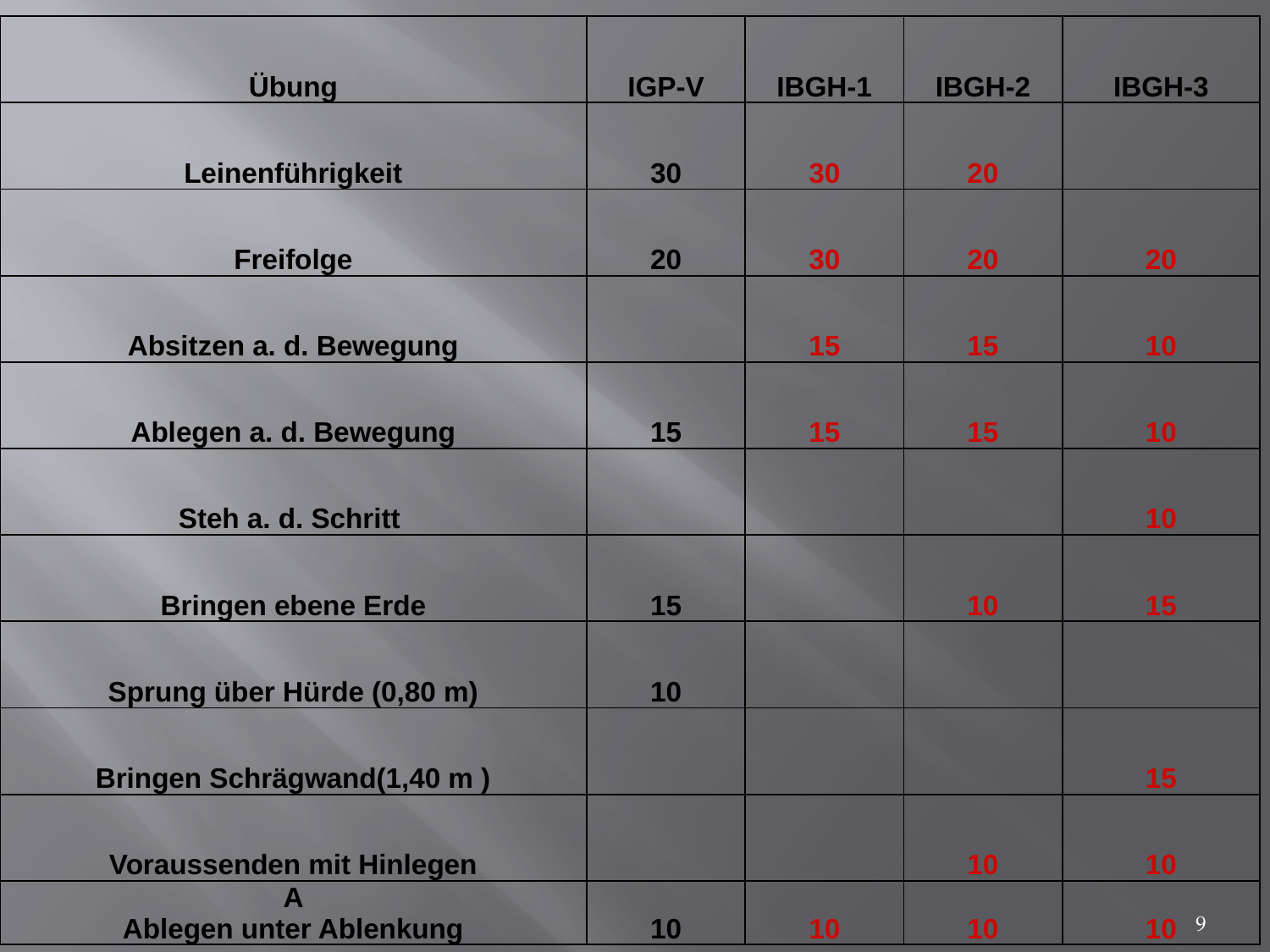

| Übung | IGP-V | IBGH-1 | IBGH-2 | IBGH-3 |
| --- | --- | --- | --- | --- |
| Leinenführigkeit | 30 | 30 | 20 |  |
| Freifolge | 20 | 30 | 20 | 20 |
| Absitzen a. d. Bewegung |  | 15 | 15 | 10 |
| Ablegen a. d. Bewegung | 15 | 15 | 15 | 10 |
| Steh a. d. Schritt |  |  |  | 10 |
| Bringen ebene Erde | 15 |  | 10 | 15 |
| Sprung über Hürde (0,80 m) | 10 |  |  |  |
| Bringen Schrägwand(1,40 m ) |  |  |  | 15 |
| Voraussenden mit Hinlegen |  |  | 10 | 10 |
| A Ablegen unter Ablenkung | 10 | 10 | 10 | 10 |

9